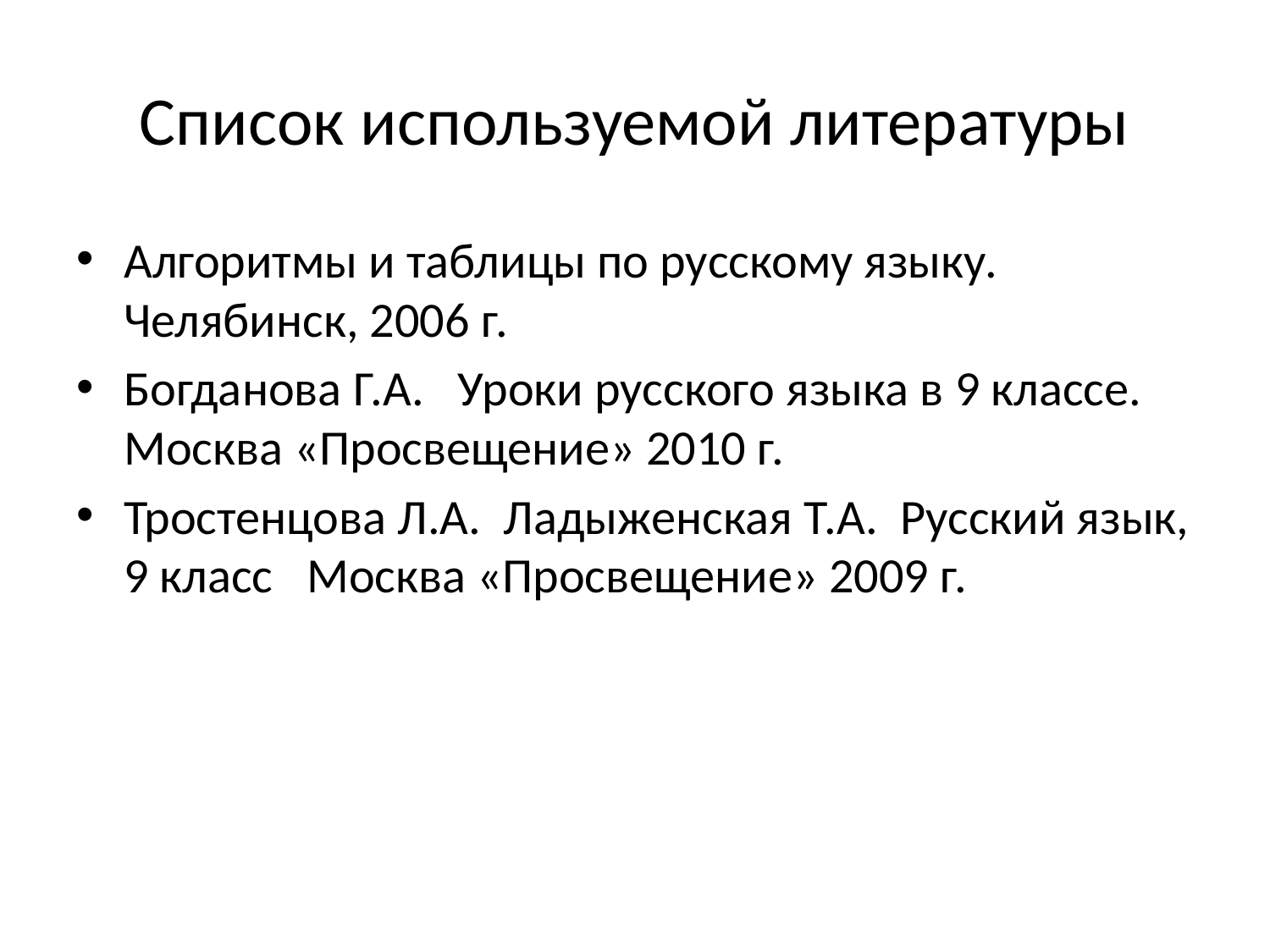

# Список используемой литературы
Алгоритмы и таблицы по русскому языку.   Челябинск, 2006 г.
Богданова Г.А.   Уроки русского языка в 9 классе.  Москва «Просвещение» 2010 г.
Тростенцова Л.А.  Ладыженская Т.А.  Русский язык, 9 класс   Москва «Просвещение» 2009 г.